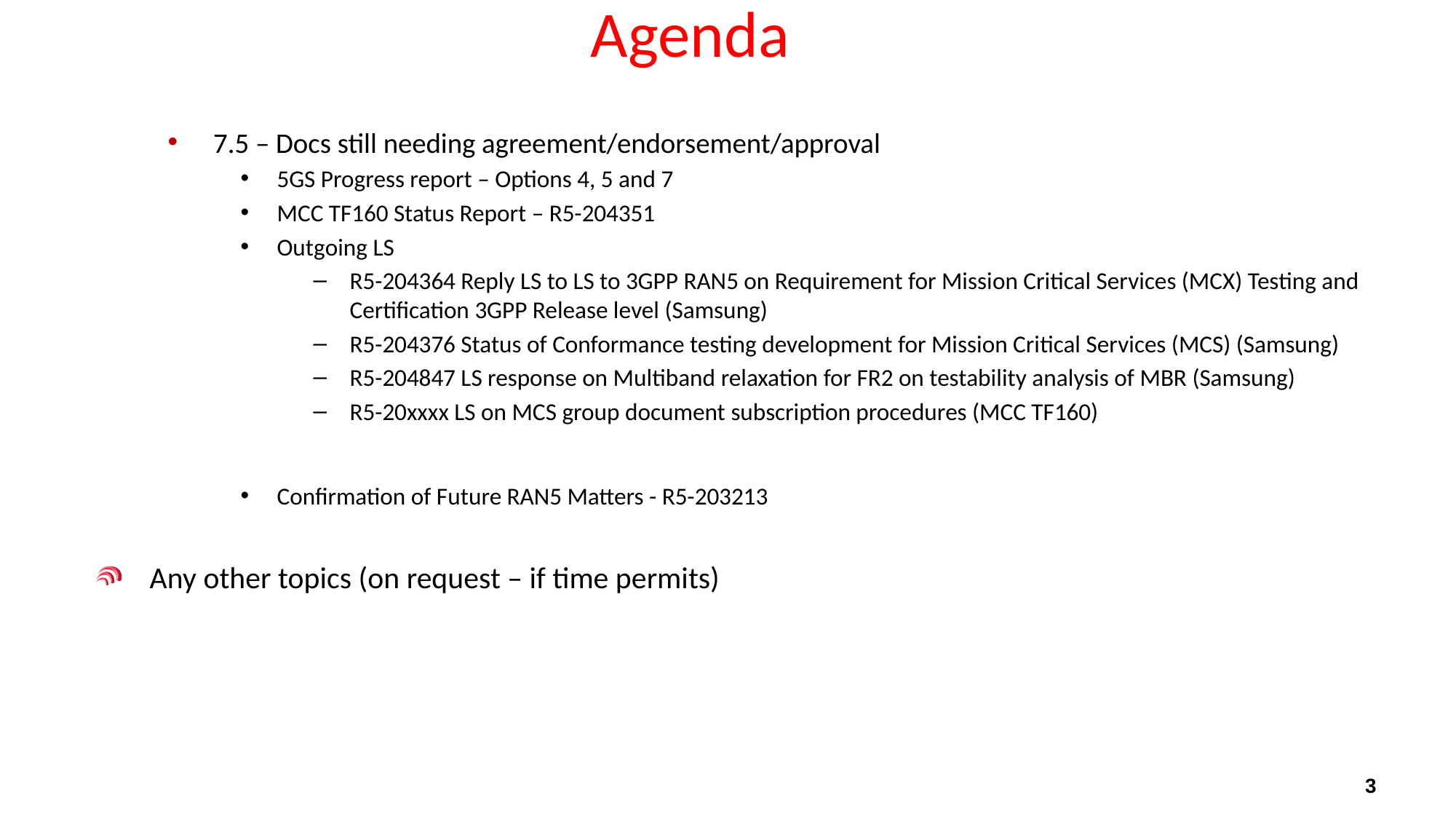

# Agenda

7.5 – Docs still needing agreement/endorsement/approval
5GS Progress report – Options 4, 5 and 7
MCC TF160 Status Report – R5-204351
Outgoing LS
R5-204364 Reply LS to LS to 3GPP RAN5 on Requirement for Mission Critical Services (MCX) Testing and Certification 3GPP Release level (Samsung)
R5-204376 Status of Conformance testing development for Mission Critical Services (MCS) (Samsung)
R5-204847 LS response on Multiband relaxation for FR2 on testability analysis of MBR (Samsung)
R5-20xxxx LS on MCS group document subscription procedures (MCC TF160)

Confirmation of Future RAN5 Matters - R5-203213

Any other topics (on request – if time permits)